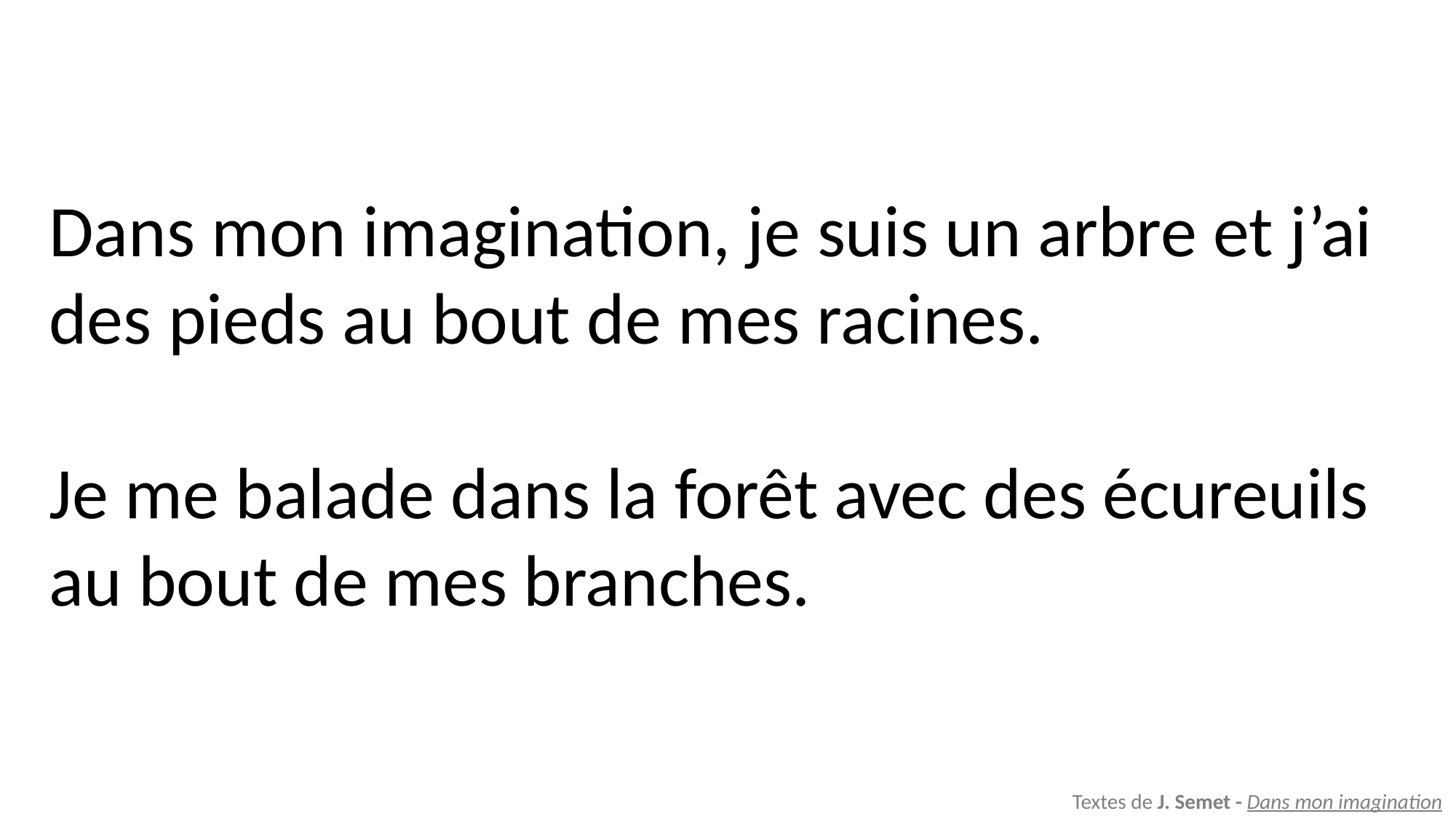

Dans mon imagination, je suis un arbre et j’ai des pieds au bout de mes racines.

Je me balade dans la forêt avec des écureuils au bout de mes branches.

Textes de J. Semet - Dans mon imagination